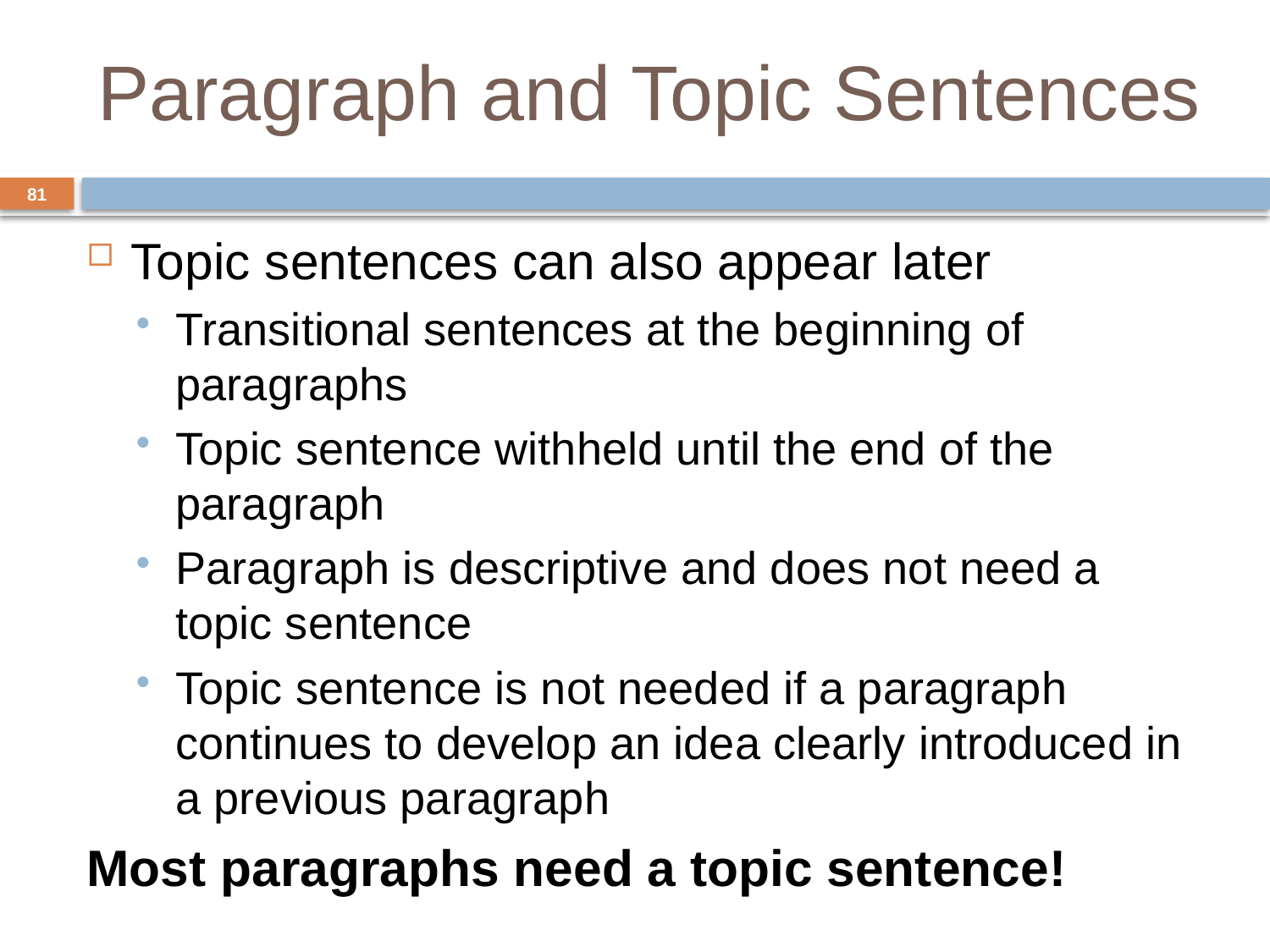

# Paragraph and Topic Sentences
81
Topic sentences can also appear later
Transitional sentences at the beginning of paragraphs
Topic sentence withheld until the end of the paragraph
Paragraph is descriptive and does not need a topic sentence
Topic sentence is not needed if a paragraph continues to develop an idea clearly introduced in a previous paragraph
Most paragraphs need a topic sentence!